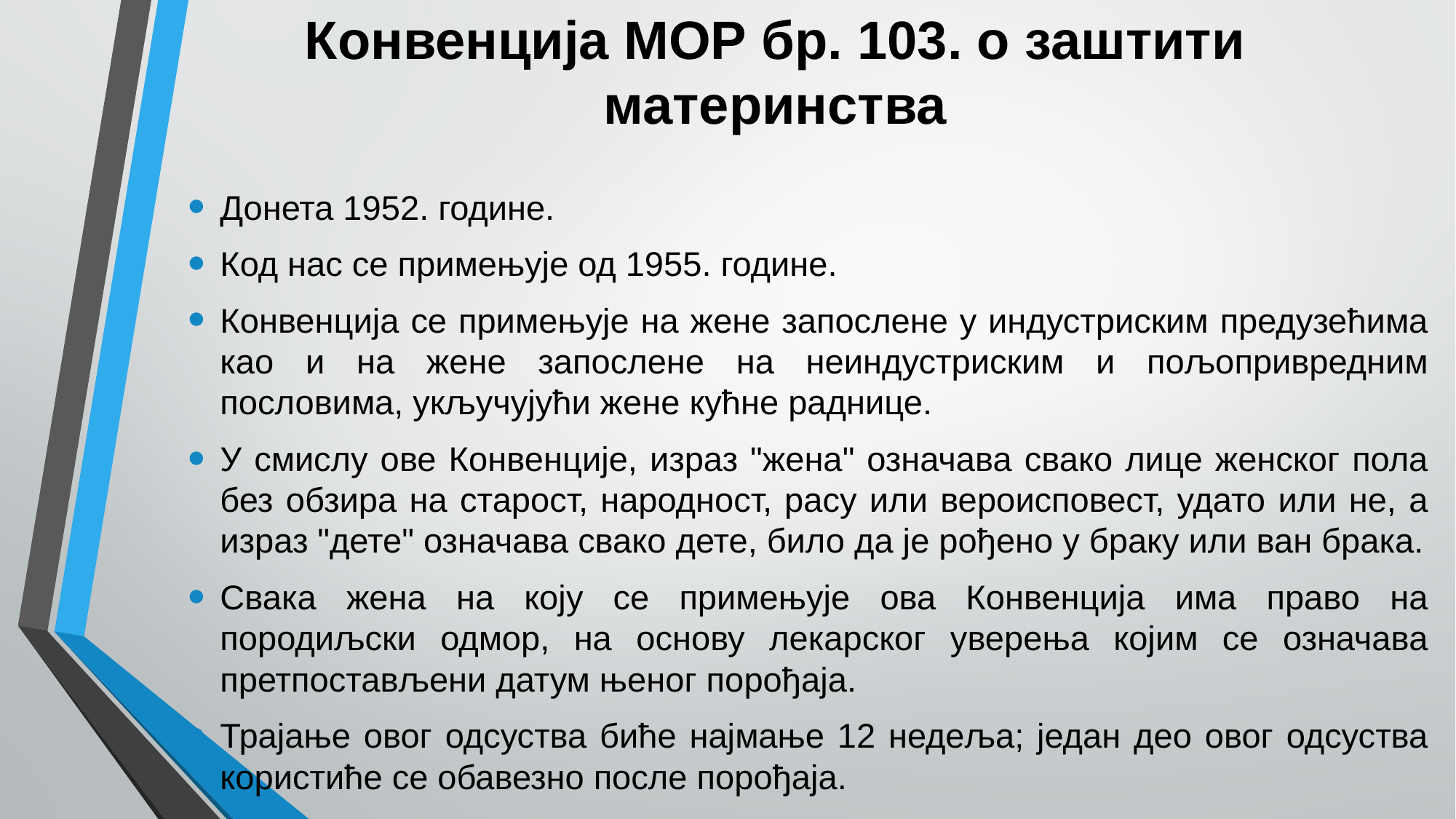

# Конвенција МОР бр. 103. о заштити материнства
Донета 1952. године.
Код нас се примењује од 1955. године.
Конвенција се примењује на жене запослене у индустриским предузећима као и на жене запослене на неиндустриским и пољопривредним пословима, укључујући жене кућне раднице.
У смислу ове Конвенције, израз "жена" означава свако лице женског пола без обзира на старост, народност, расу или вероисповест, удато или не, а израз "дете" означава свако дете, било да је рођено у браку или ван брака.
Свака жена на коју се примењује ова Конвенција има право на породиљски одмор, на основу лекарског уверења којим се означава претпостављени датум њеног порођаја.
Трајање овог одсуства биће најмање 12 недеља; један део овог одсуства користиће се обавезно после порођаја.